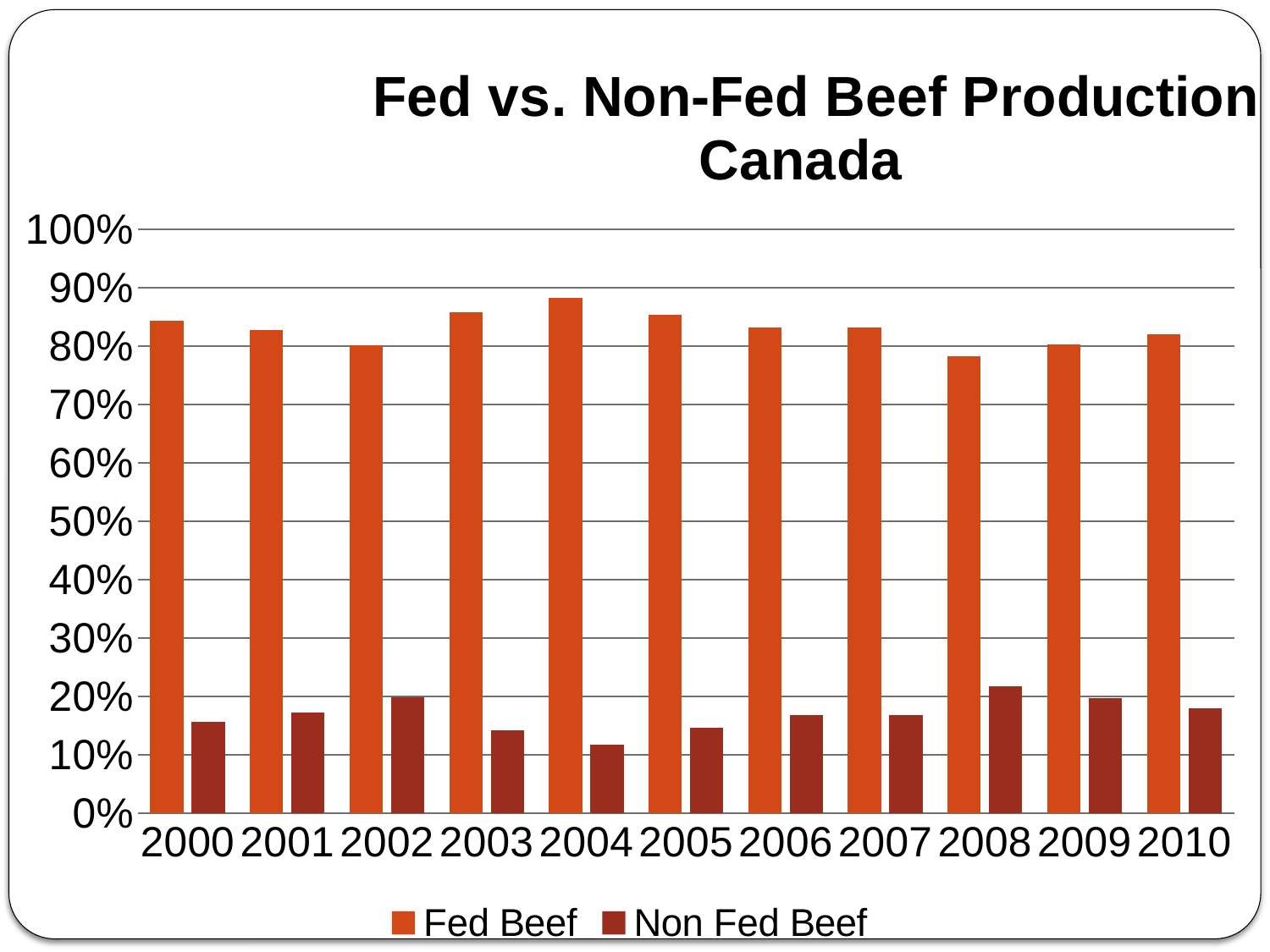

### Chart: Fed vs. Non-Fed Beef Production
Canada

| Category | Fed Beef | Non Fed Beef |
|---|---|---|
| 2000 | 0.8439051000518136 | 0.1560948999481871 |
| 2001 | 0.8282810503722485 | 0.17171894962775142 |
| 2002 | 0.8020292660625546 | 0.1979707339374459 |
| 2003 | 0.8586948499900668 | 0.1413051500099332 |
| 2004 | 0.8823553982966671 | 0.117644601703332 |
| 2005 | 0.854290929632557 | 0.14570907036744338 |
| 2006 | 0.8325452145532056 | 0.16745478544679618 |
| 2007 | 0.8314935756312463 | 0.16850642436875377 |
| 2008 | 0.7827434750852241 | 0.21725652491477587 |
| 2009 | 0.8027594249440669 | 0.197240575055933 |
| 2010 | 0.8199454487525697 | 0.18005455124743044 |